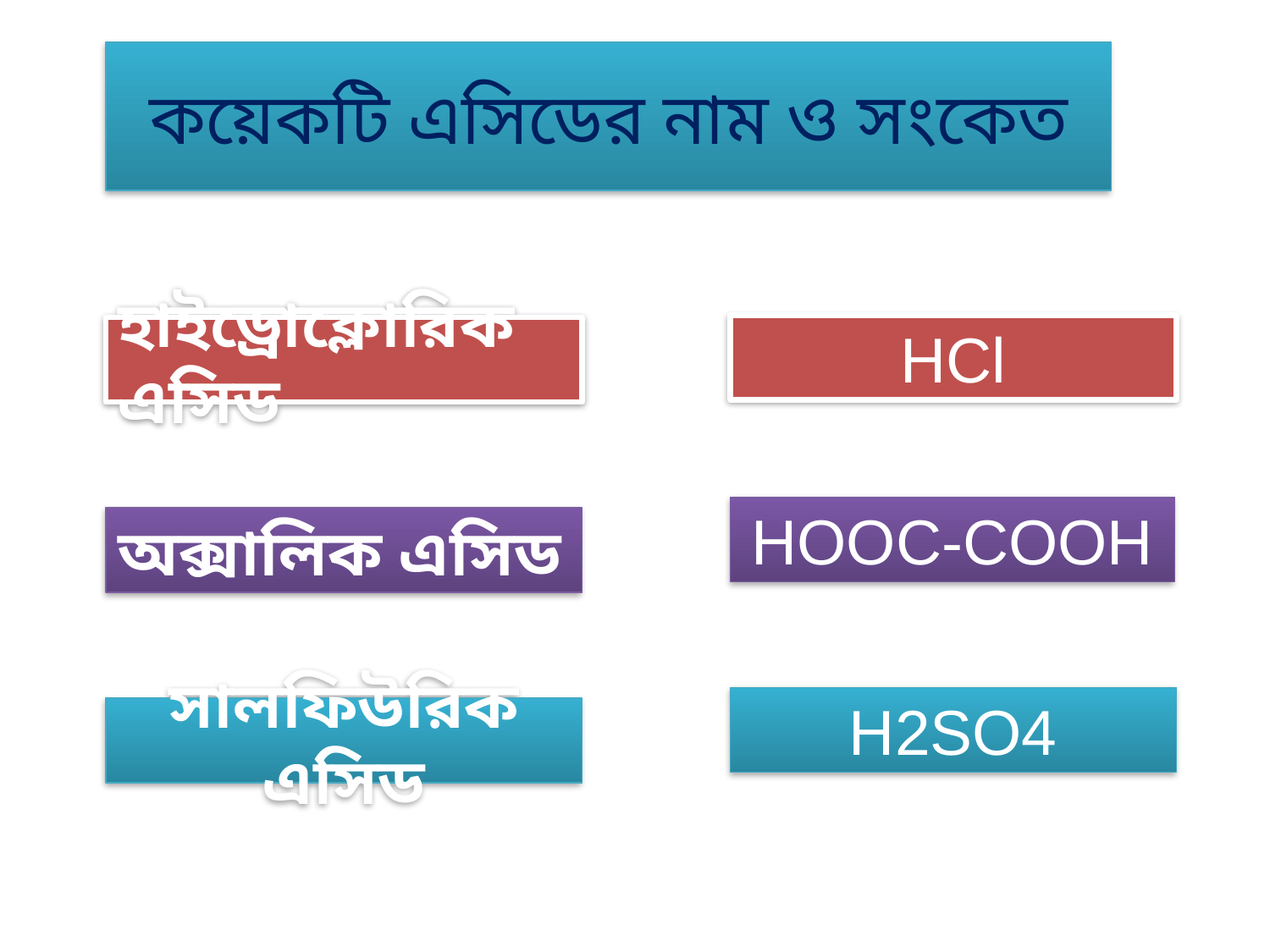

কয়েকটি এসিডের নাম ও সংকেত
HCl
হাইড্রোক্লোরিক এসিড
HOOC-COOH
অক্সালিক এসিড
H2SO4
সালফিউরিক এসিড